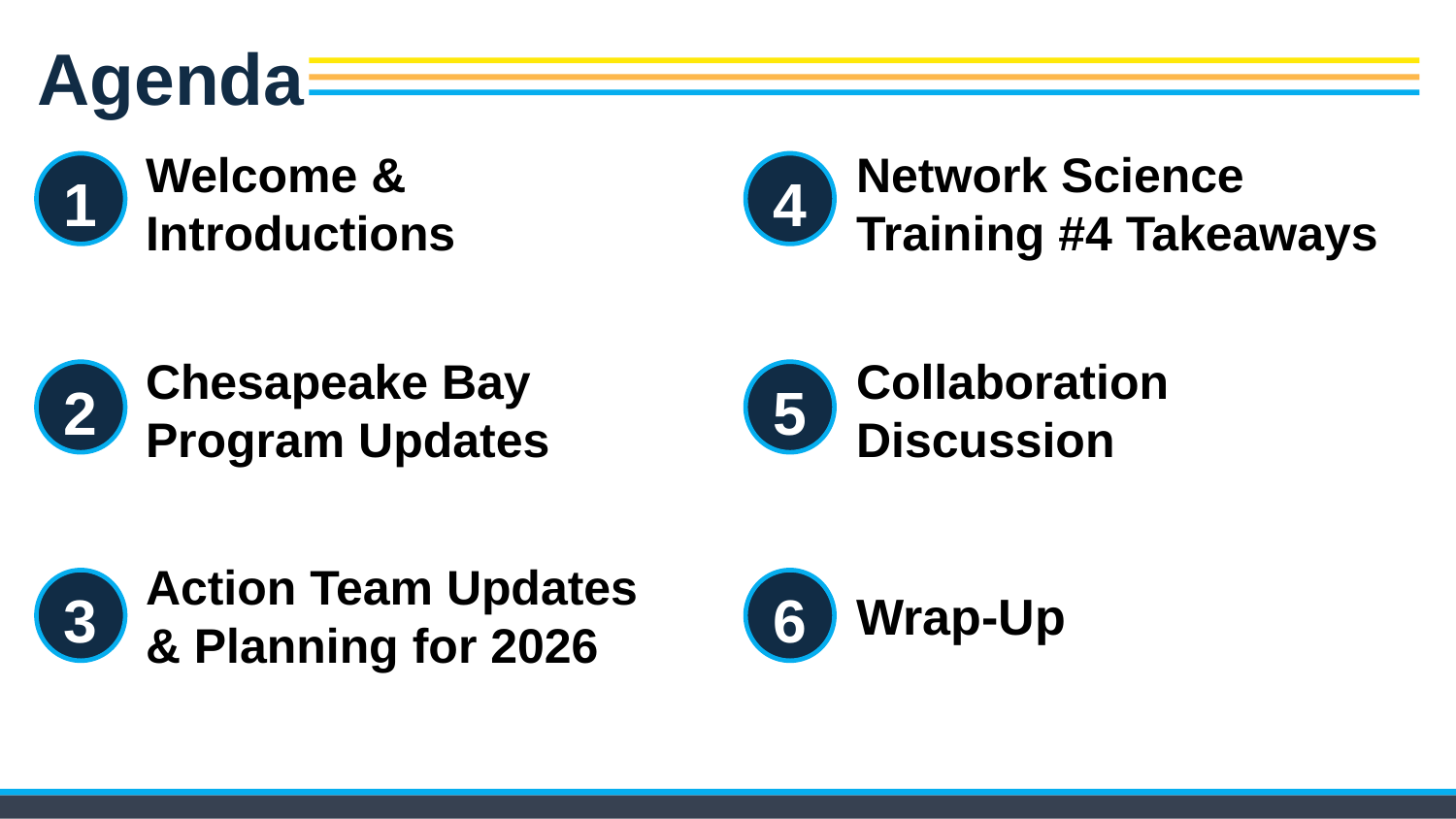

Welcome & Introductions
Network Science Training #4 Takeaways
Chesapeake Bay Program Updates
Collaboration Discussion
Action Team Updates & Planning for 2026
Wrap-Up